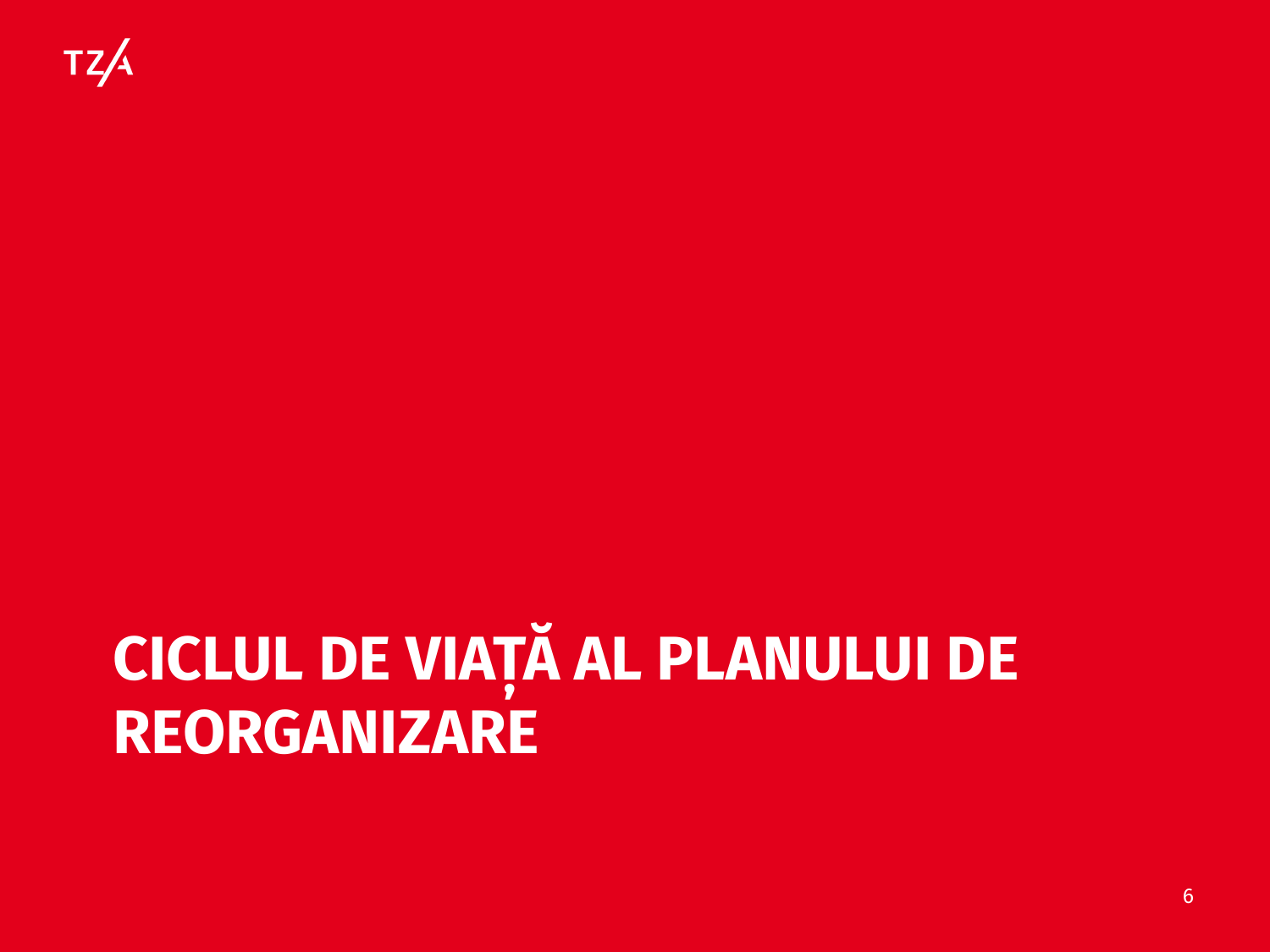

# Ciclul de viață al planului de reorganizare
6